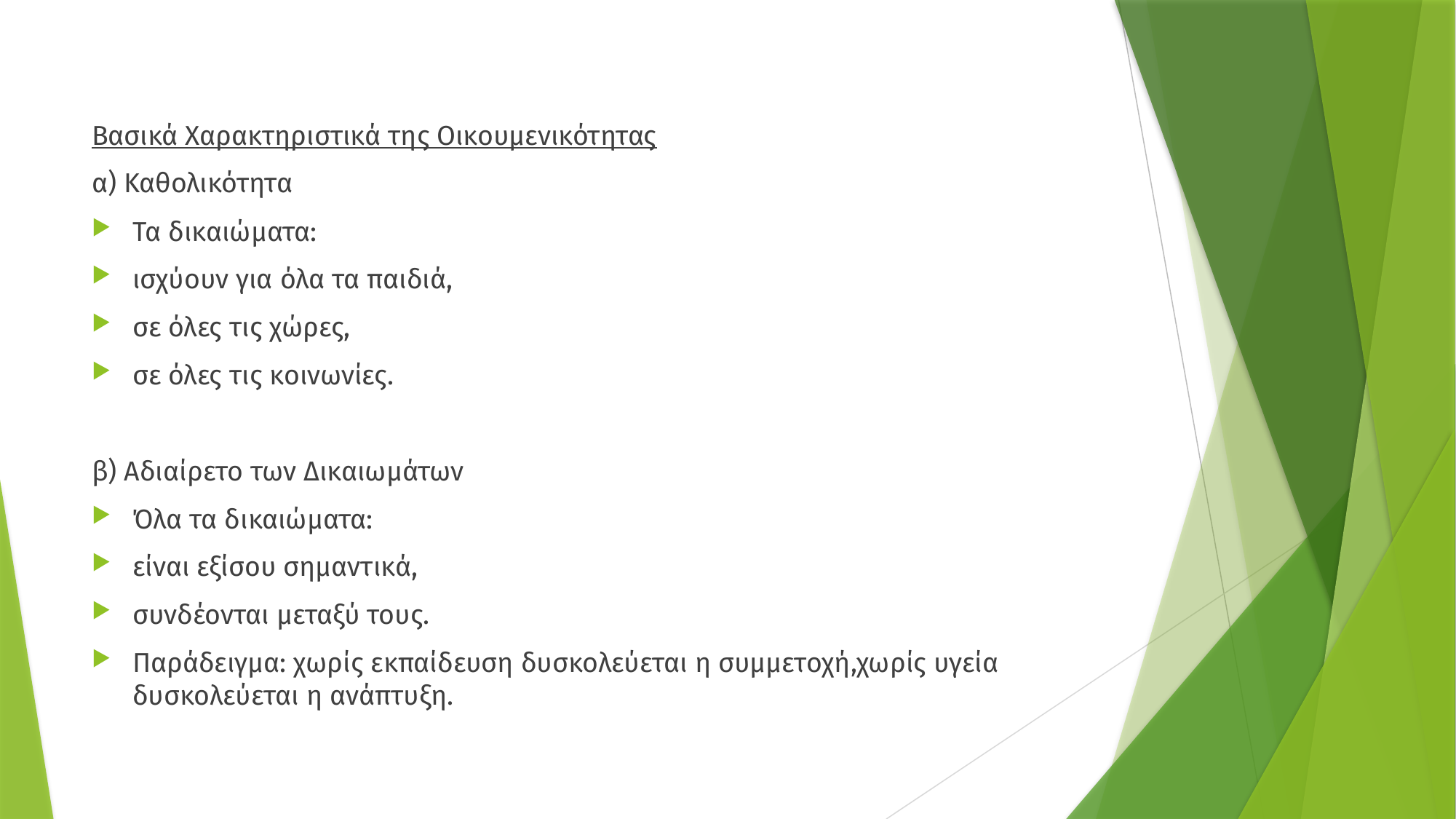

Βασικά Χαρακτηριστικά της Οικουμενικότητας
α) Καθολικότητα
Τα δικαιώματα:
ισχύουν για όλα τα παιδιά,
σε όλες τις χώρες,
σε όλες τις κοινωνίες.

β) Αδιαίρετο των Δικαιωμάτων
Όλα τα δικαιώματα:
είναι εξίσου σημαντικά,
συνδέονται μεταξύ τους.
Παράδειγμα: χωρίς εκπαίδευση δυσκολεύεται η συμμετοχή,χωρίς υγεία δυσκολεύεται η ανάπτυξη.